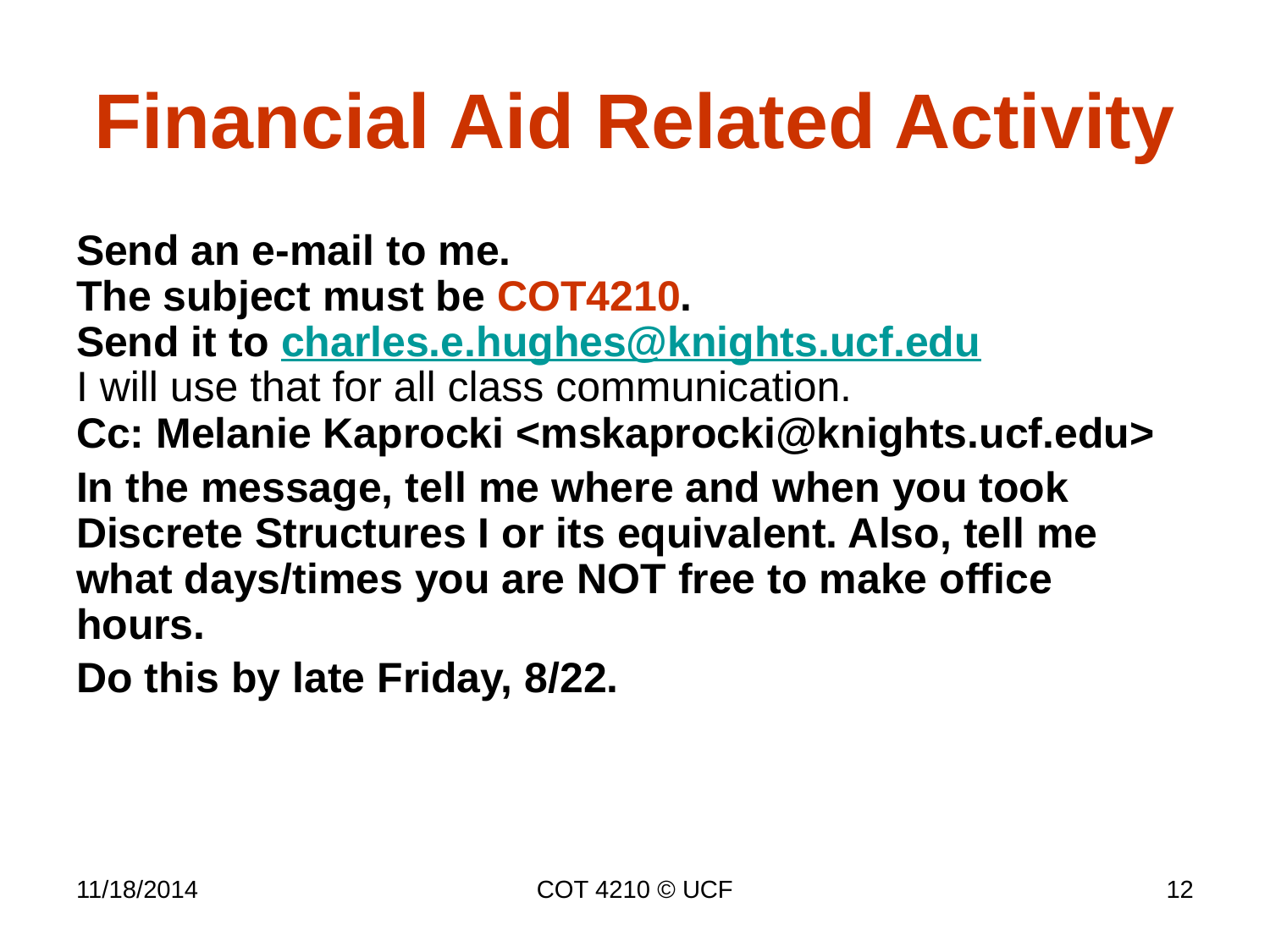

# Financial Aid Related Activity
Send an e-mail to me.
The subject must be COT4210.
Send it to charles.e.hughes@knights.ucf.edu
I will use that for all class communication.
Cc: Melanie Kaprocki <mskaprocki@knights.ucf.edu>
In the message, tell me where and when you took Discrete Structures I or its equivalent. Also, tell me what days/times you are NOT free to make office hours.
Do this by late Friday, 8/22.
11/18/2014
COT 4210 © UCF
12